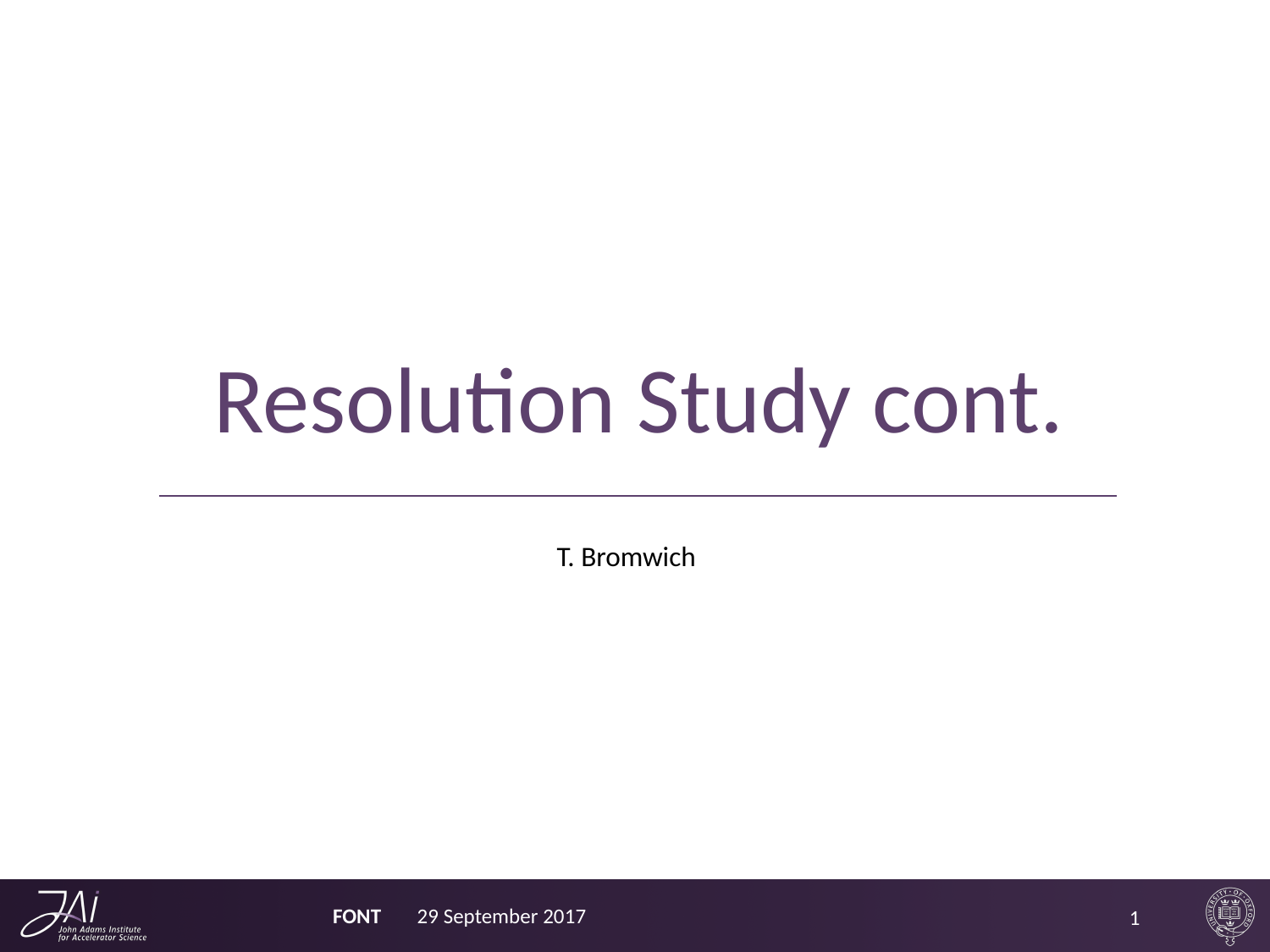

# Resolution Study cont.
T. Bromwich
FONT
29 September 2017
1